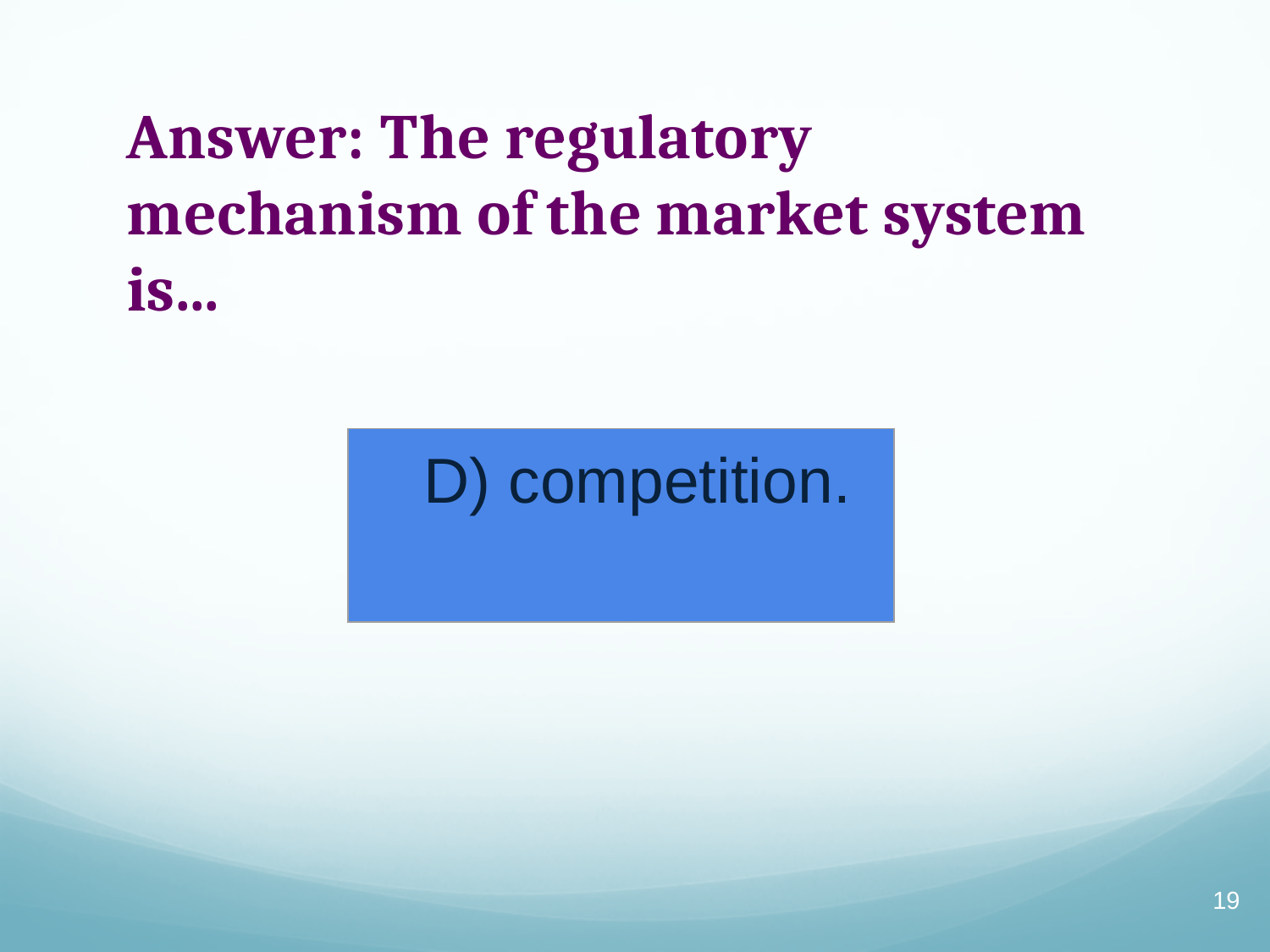

# Answer: The regulatory mechanism of the market system is...
| D) competition. |
| --- |
19